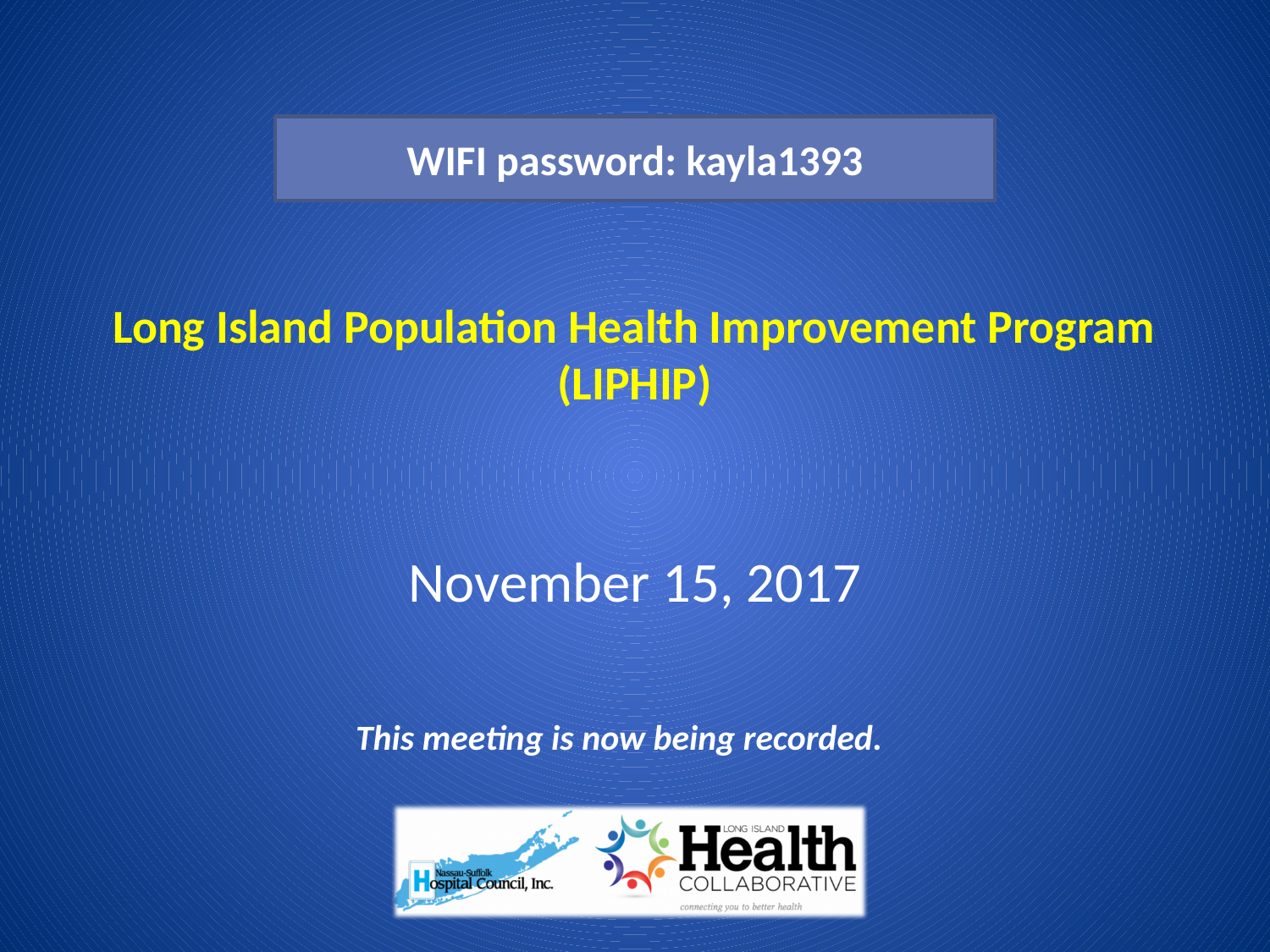

WIFI password: kayla1393
# Long Island Population Health Improvement Program (LIPHIP)
November 15, 2017

This meeting is now being recorded.